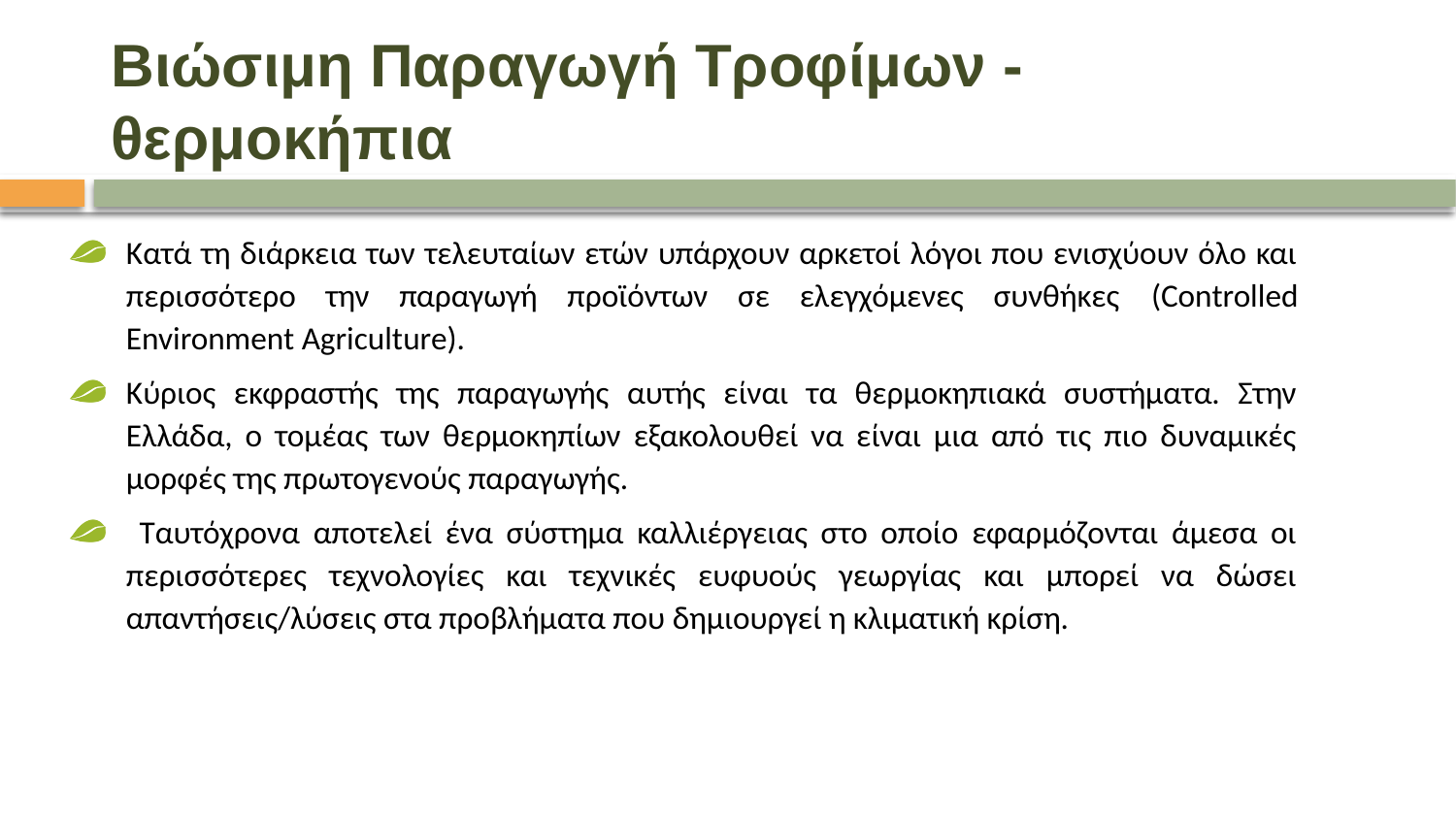

Βιώσιμη Παραγωγή Τροφίμων - θερμοκήπια
Κατά τη διάρκεια των τελευταίων ετών υπάρχουν αρκετοί λόγοι που ενισχύουν όλο και περισσότερο την παραγωγή προϊόντων σε ελεγχόμενες συνθήκες (Controlled Environment Agriculture).
Κύριος εκφραστής της παραγωγής αυτής είναι τα θερμοκηπιακά συστήματα. Στην Ελλάδα, ο τομέας των θερμοκηπίων εξακολουθεί να είναι μια από τις πιο δυναμικές μορφές της πρωτογενούς παραγωγής.
 Ταυτόχρονα αποτελεί ένα σύστημα καλλιέργειας στο οποίο εφαρμόζονται άμεσα οι περισσότερες τεχνολογίες και τεχνικές ευφυούς γεωργίας και μπορεί να δώσει απαντήσεις/λύσεις στα προβλήματα που δημιουργεί η κλιματική κρίση.